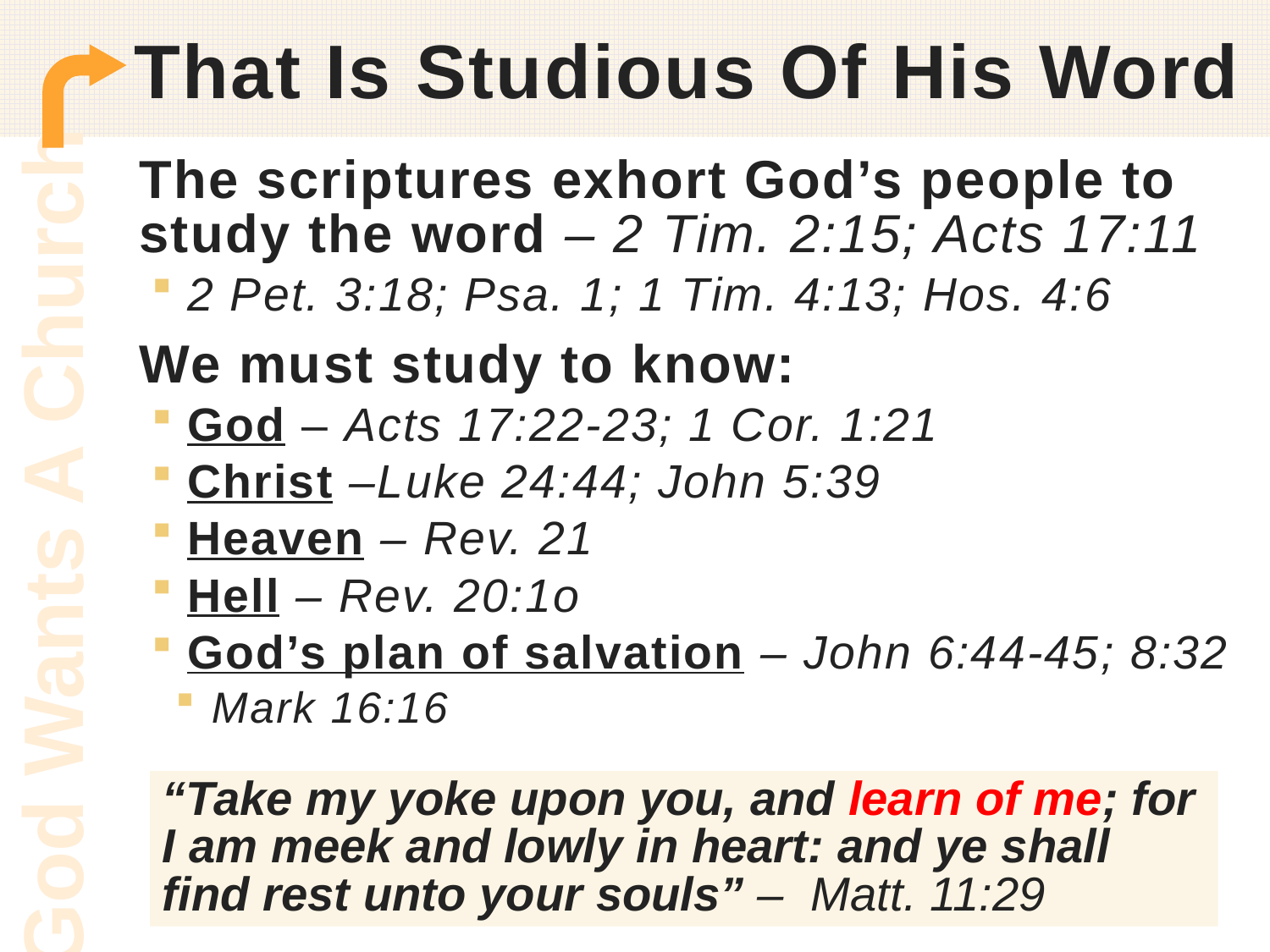

# That Is Studious Of His Word

The scriptures exhort God’s people to study the word – 2 Tim. 2:15; Acts 17:11
2 Pet. 3:18; Psa. 1; 1 Tim. 4:13; Hos. 4:6
We must study to know:
God – Acts 17:22-23; 1 Cor. 1:21
Christ –Luke 24:44; John 5:39
Heaven – Rev. 21
Hell – Rev. 20:1o
God’s plan of salvation – John 6:44-45; 8:32
Mark 16:16

God Wants A Church
“Take my yoke upon you, and learn of me; for I am meek and lowly in heart: and ye shall find rest unto your souls” –  Matt. 11:29